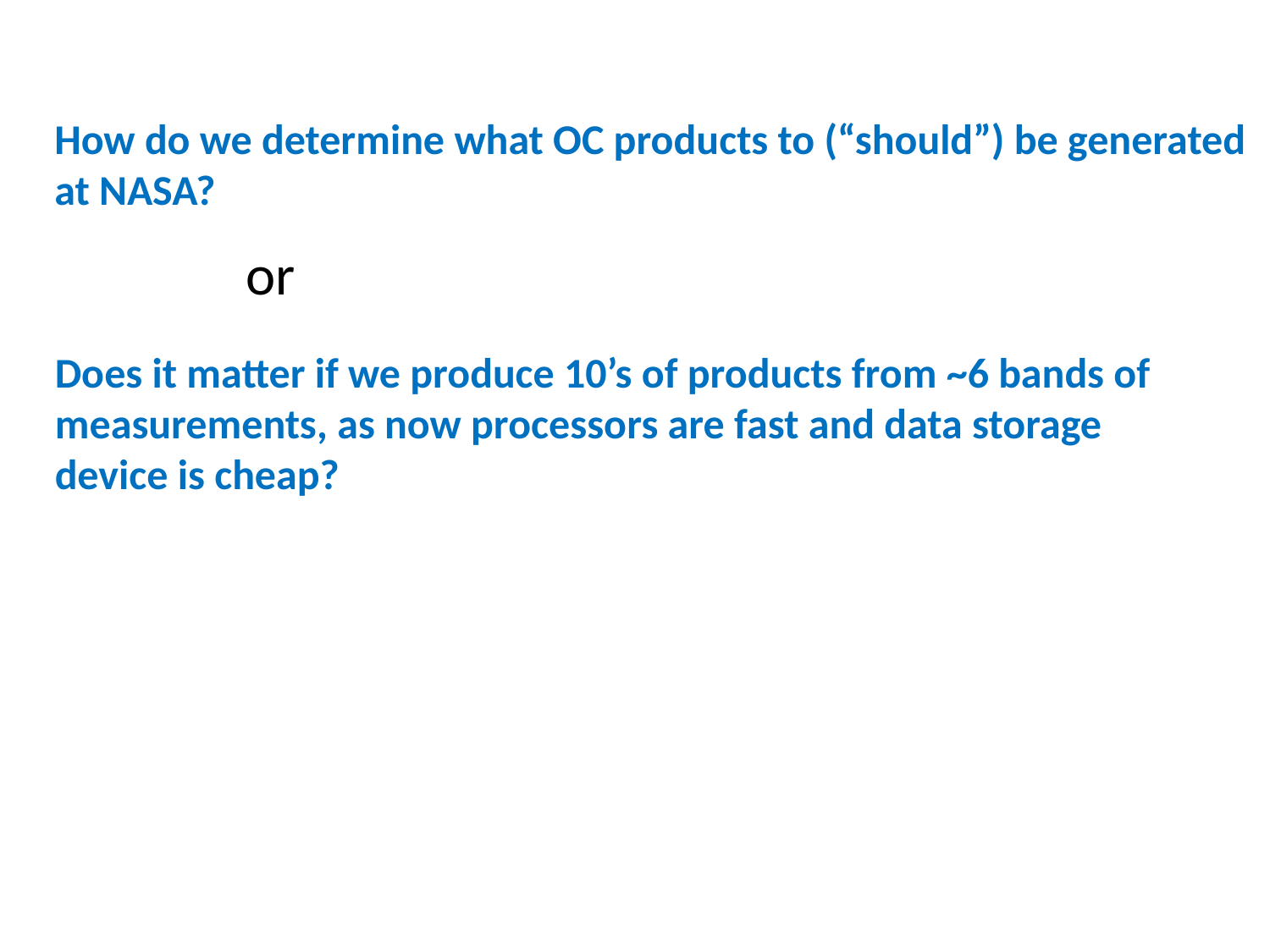

How do we determine what OC products to (“should”) be generated at NASA?
or
Does it matter if we produce 10’s of products from ~6 bands of measurements, as now processors are fast and data storage device is cheap?